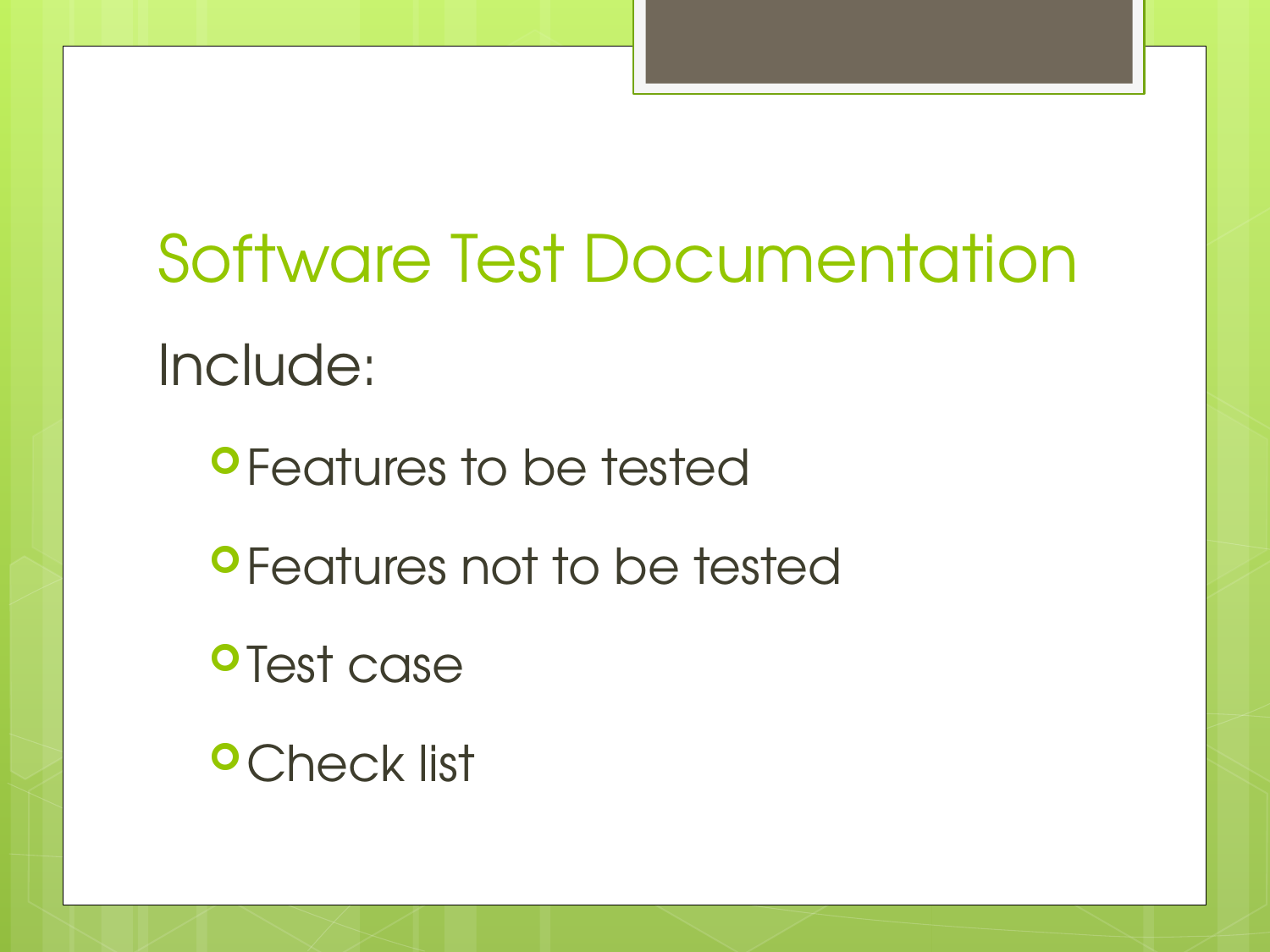

# Software Test Documentation
Include:
Features to be tested
Features not to be tested
Test case
Check list